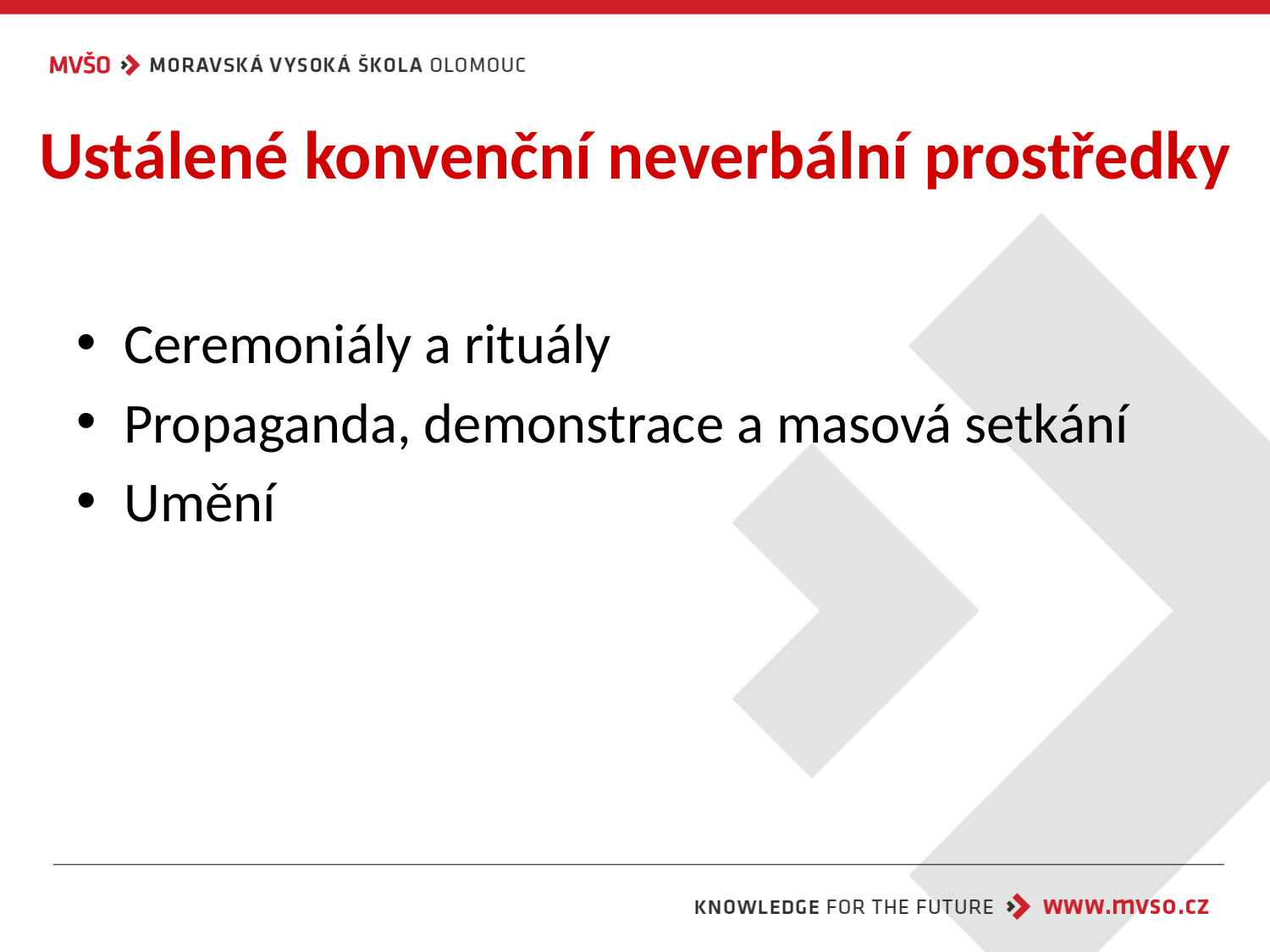

# Ustálené konvenční neverbální prostředky

Ceremoniály a rituály
Propaganda, demonstrace a masová setkání
Umění